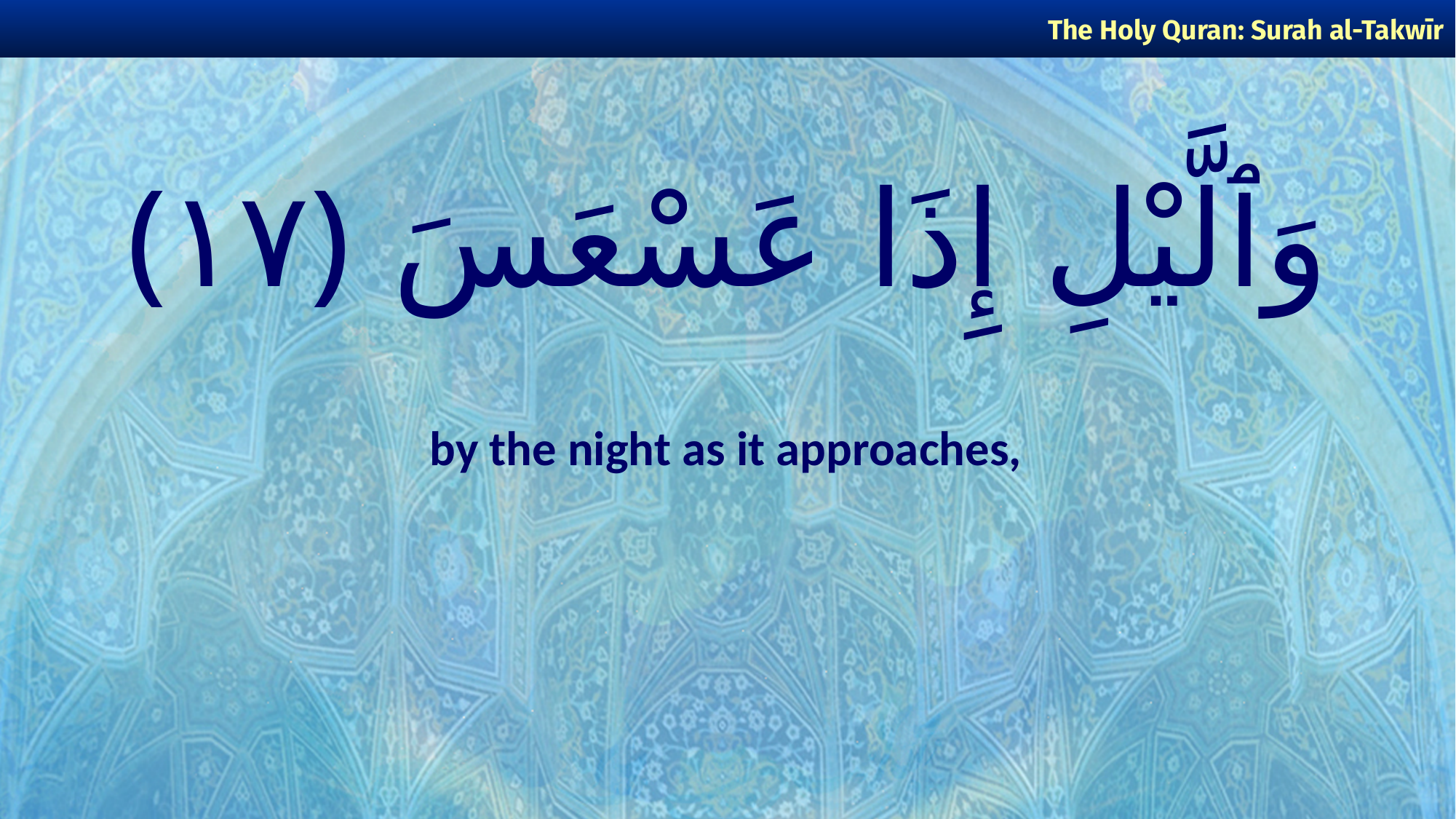

The Holy Quran: Surah al-Takwīr
# وَٱلَّيْلِ إِذَا عَسْعَسَ ﴿١٧﴾
by the night as it approaches,